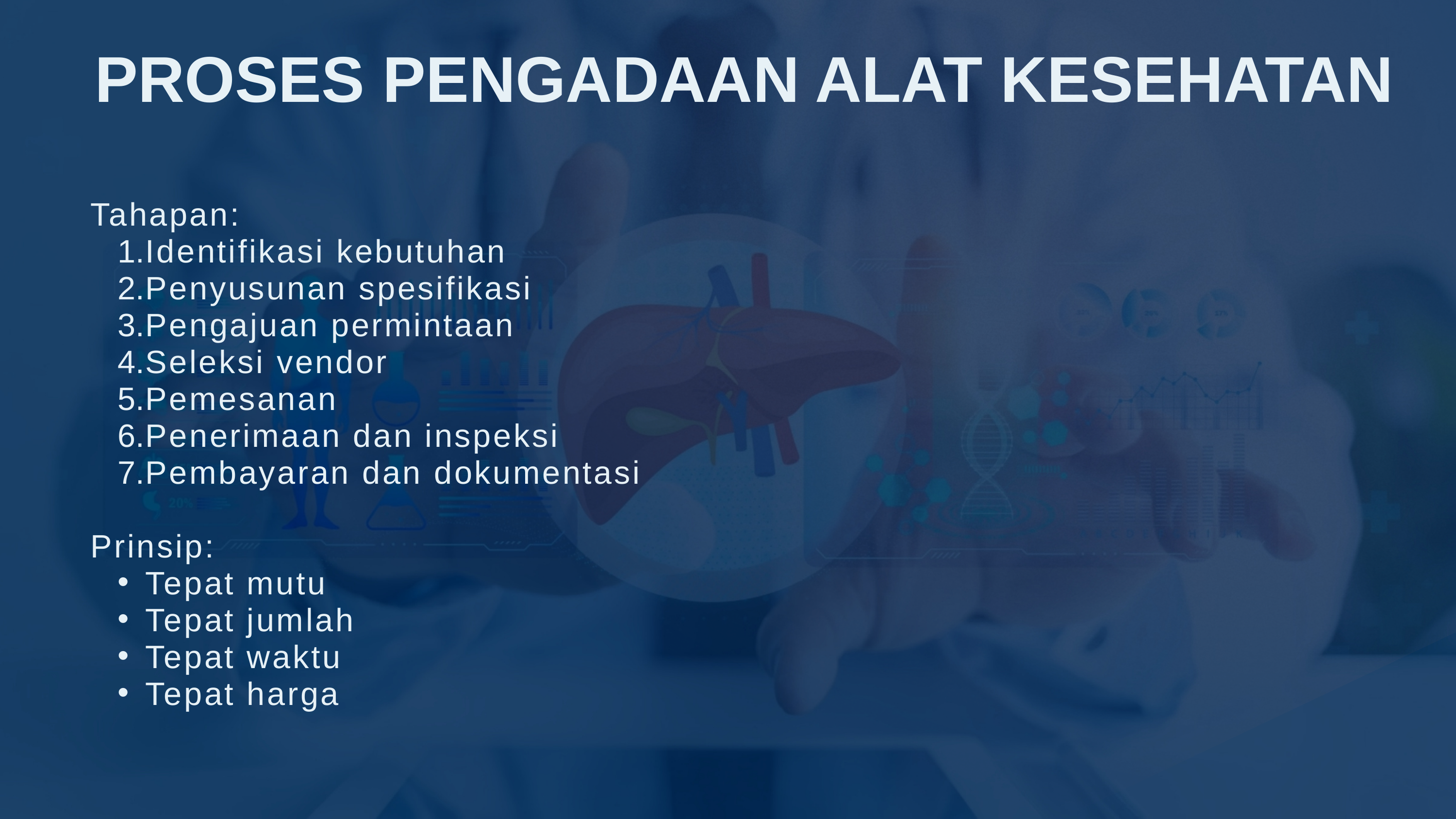

PROSES PENGADAAN ALAT KESEHATAN
Tahapan:
Identifikasi kebutuhan
Penyusunan spesifikasi
Pengajuan permintaan
Seleksi vendor
Pemesanan
Penerimaan dan inspeksi
Pembayaran dan dokumentasi

Prinsip:
Tepat mutu
Tepat jumlah
Tepat waktu
Tepat harga